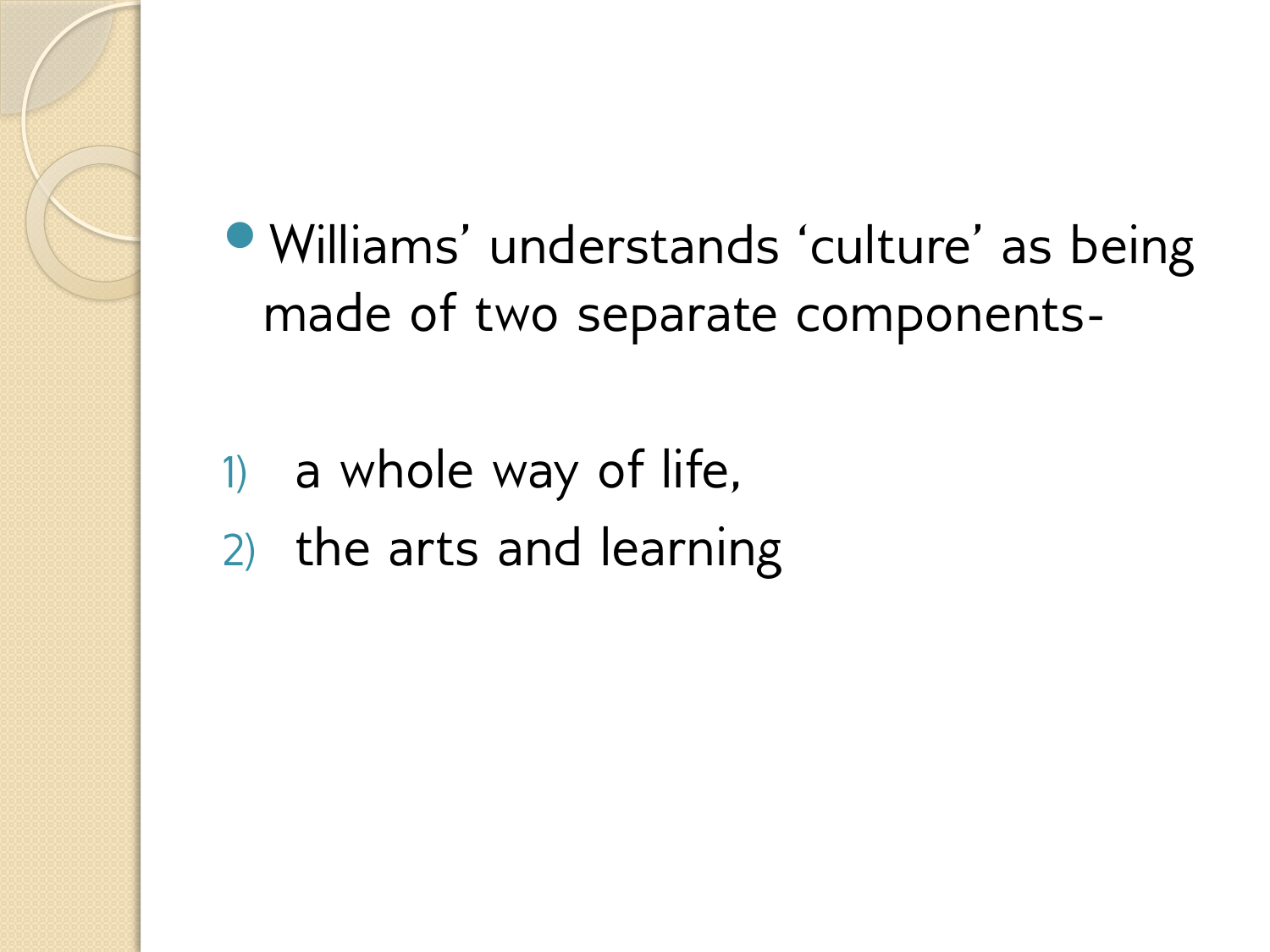

#
Williams’ understands ‘culture’ as being made of two separate components-

a whole way of life,
the arts and learning